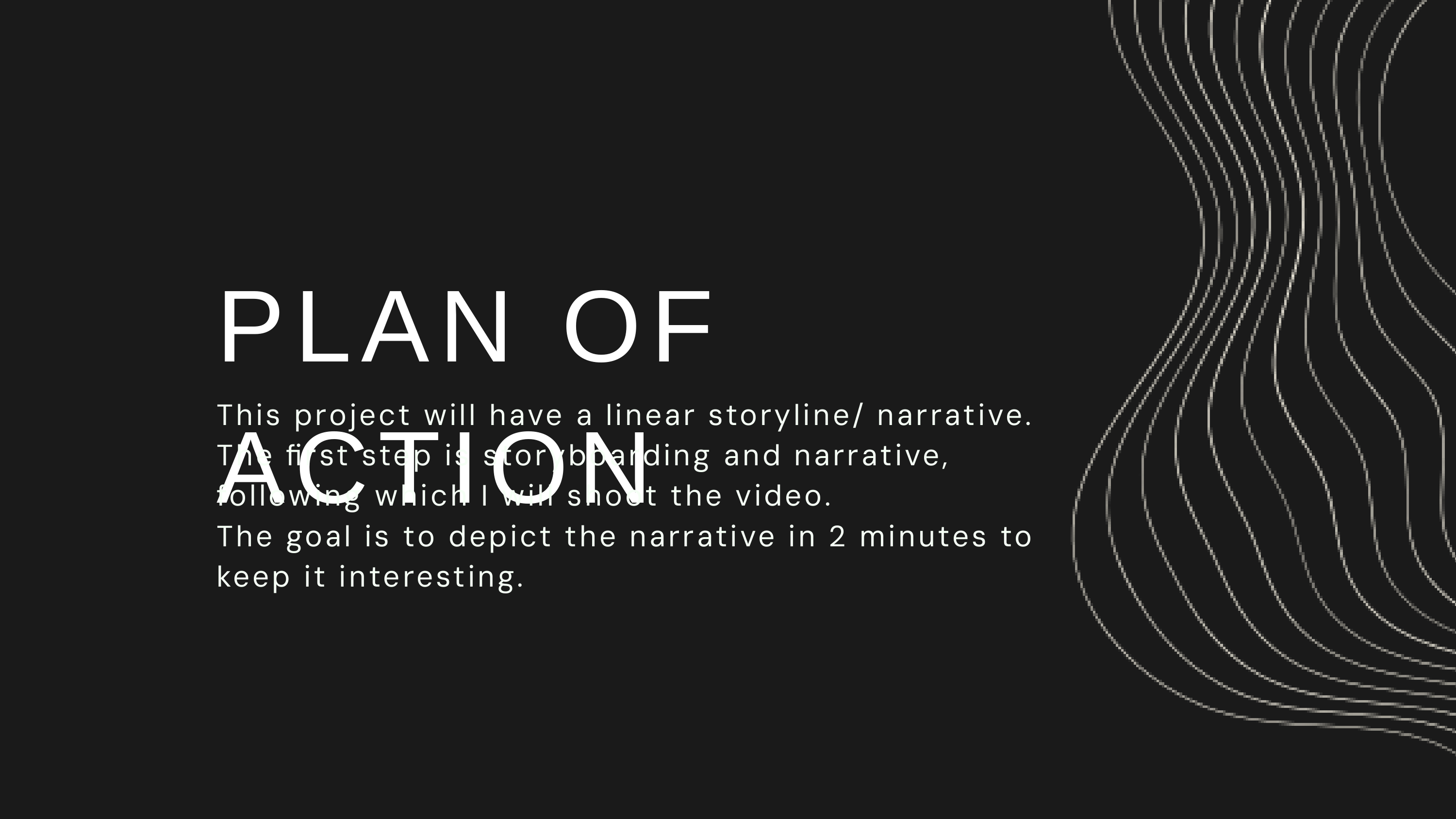

PLAN OF ACTION
This project will have a linear storyline/ narrative.
The first step is storyboarding and narrative, following which I will shoot the video.
The goal is to depict the narrative in 2 minutes to keep it interesting.